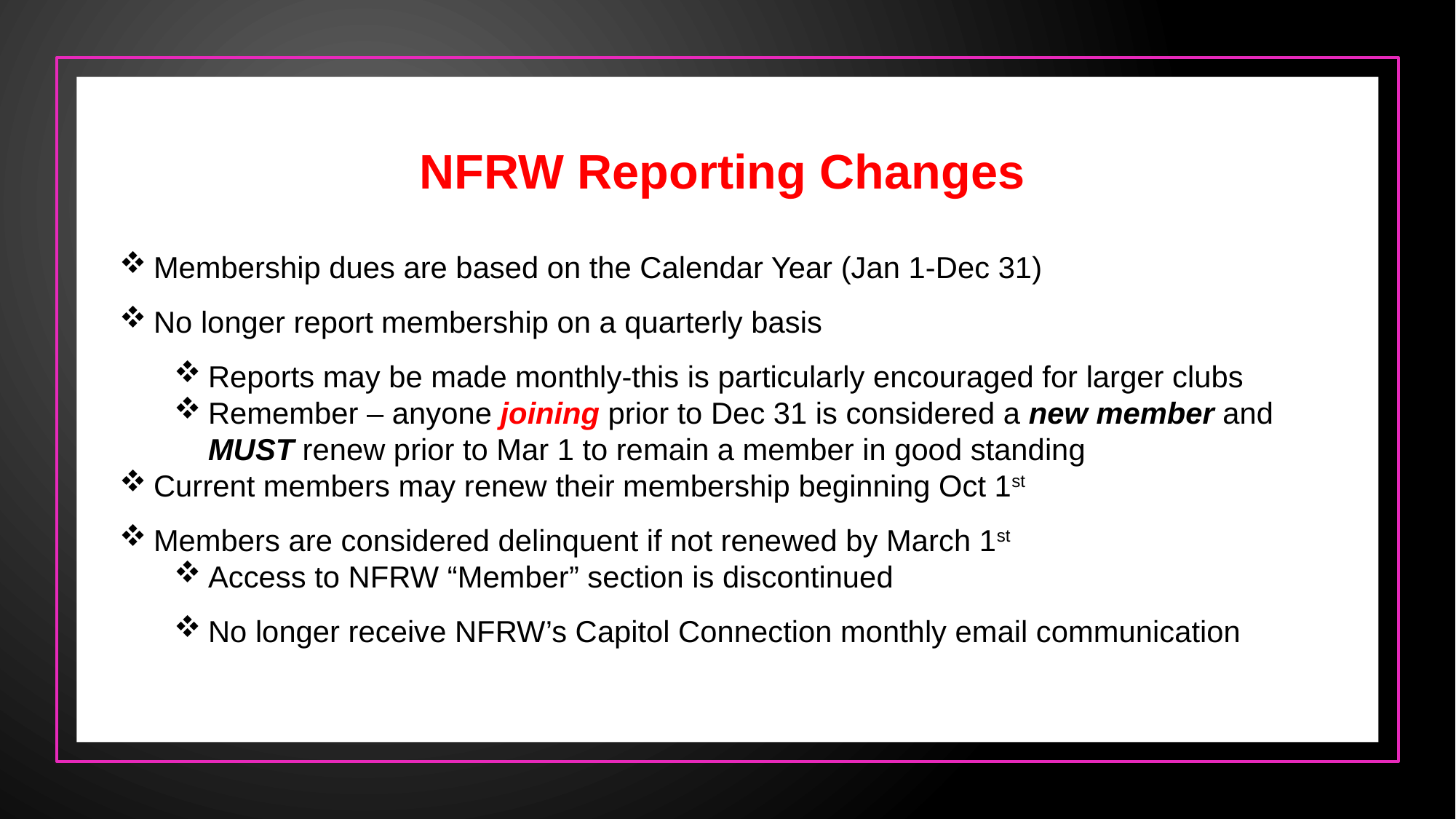

NFRW Reporting Changes
Membership dues are based on the Calendar Year (Jan 1-Dec 31)
No longer report membership on a quarterly basis
Reports may be made monthly-this is particularly encouraged for larger clubs
Remember – anyone joining prior to Dec 31 is considered a new member and MUST renew prior to Mar 1 to remain a member in good standing
Current members may renew their membership beginning Oct 1st
Members are considered delinquent if not renewed by March 1st
Access to NFRW “Member” section is discontinued
No longer receive NFRW’s Capitol Connection monthly email communication